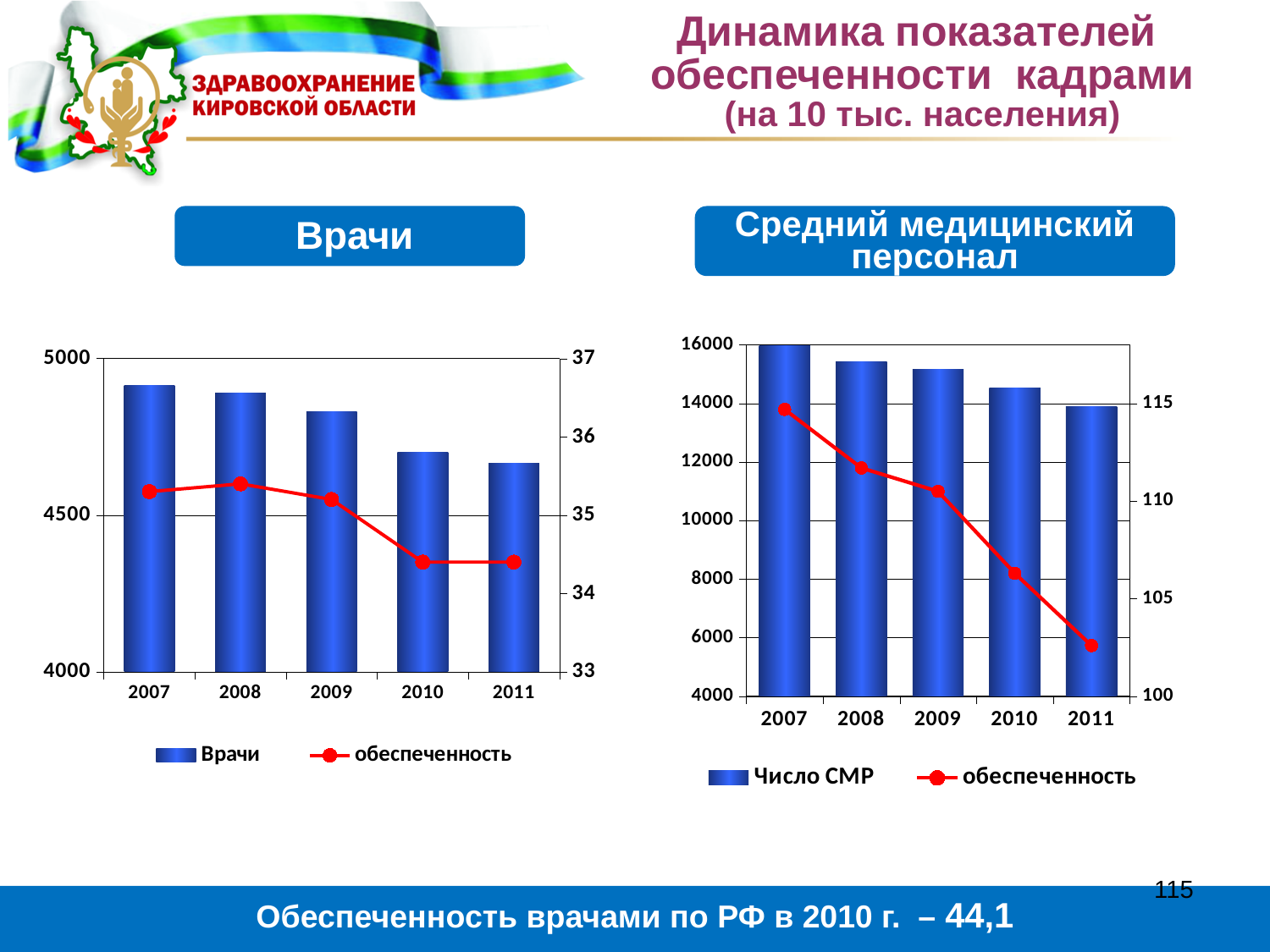

# Динамика показателей обеспеченности  кадрами (на 10 тыс. населения)
Средний медицинский персонал

Врачи

### Chart

| Category | Число СМР | обеспеченность  |
|---|---|---|
| 2007 | 15987.0 | 114.7 |
| 2008 | 15430.0 | 111.7 |
| 2009 | 15167.0 | 110.5 |
| 2010 | 14516.0 | 106.3 |
| 2011 | 13902.0 | 102.6 |

### Chart

| Category | Врачи | обеспеченность  |
|---|---|---|
| 2007 | 4915.0 | 35.30000000000001 |
| 2008 | 4889.0 | 35.4 |
| 2009 | 4829.0 | 35.2 |
| 2010 | 4701.0 | 34.4 |
| 2011 | 4666.0 | 34.4 |
115
Обеспеченность врачами по РФ в 2010 г.  – 44,1